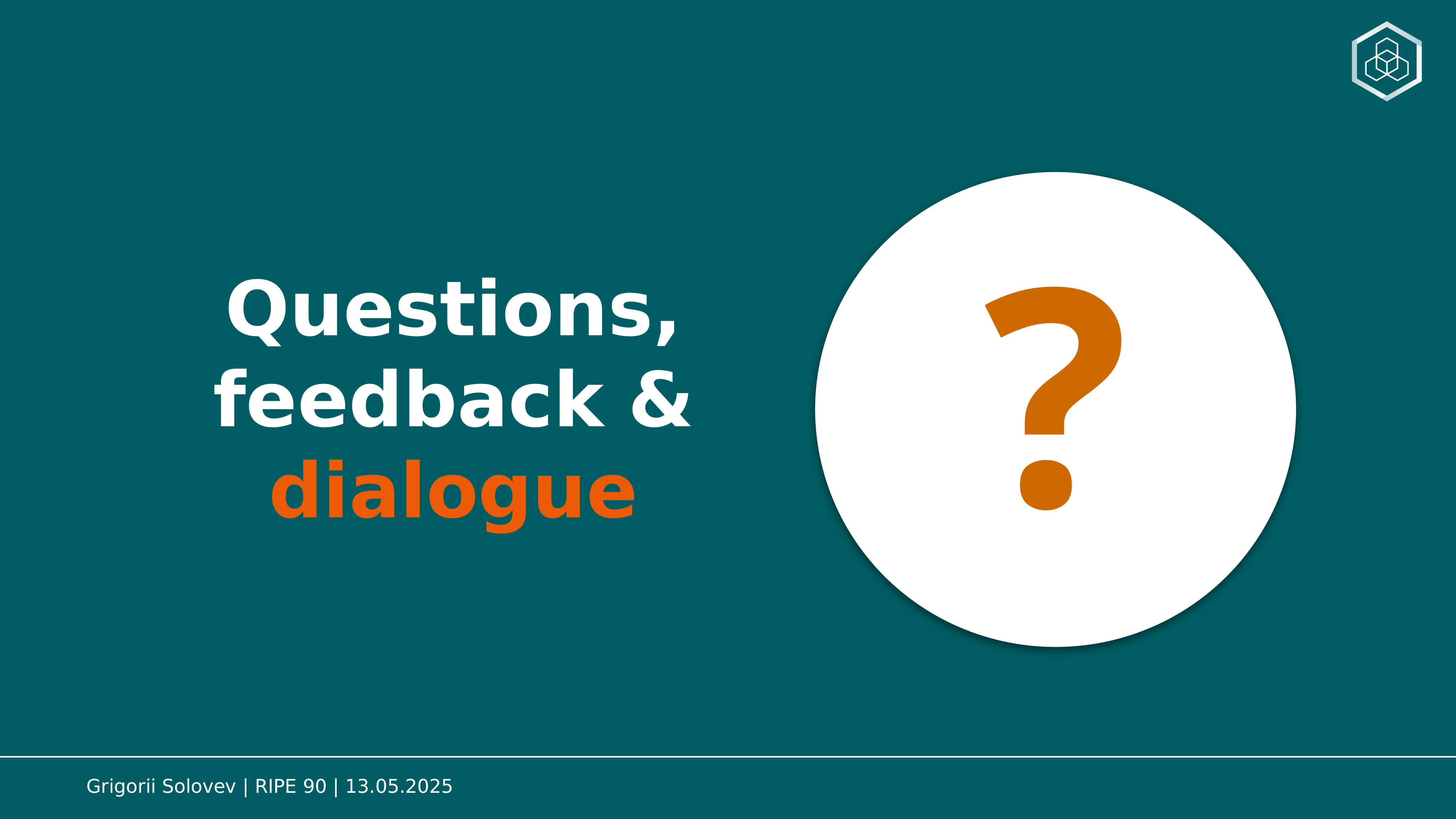

Grigorii Solovev | RIPE 90 | 13.05.2025